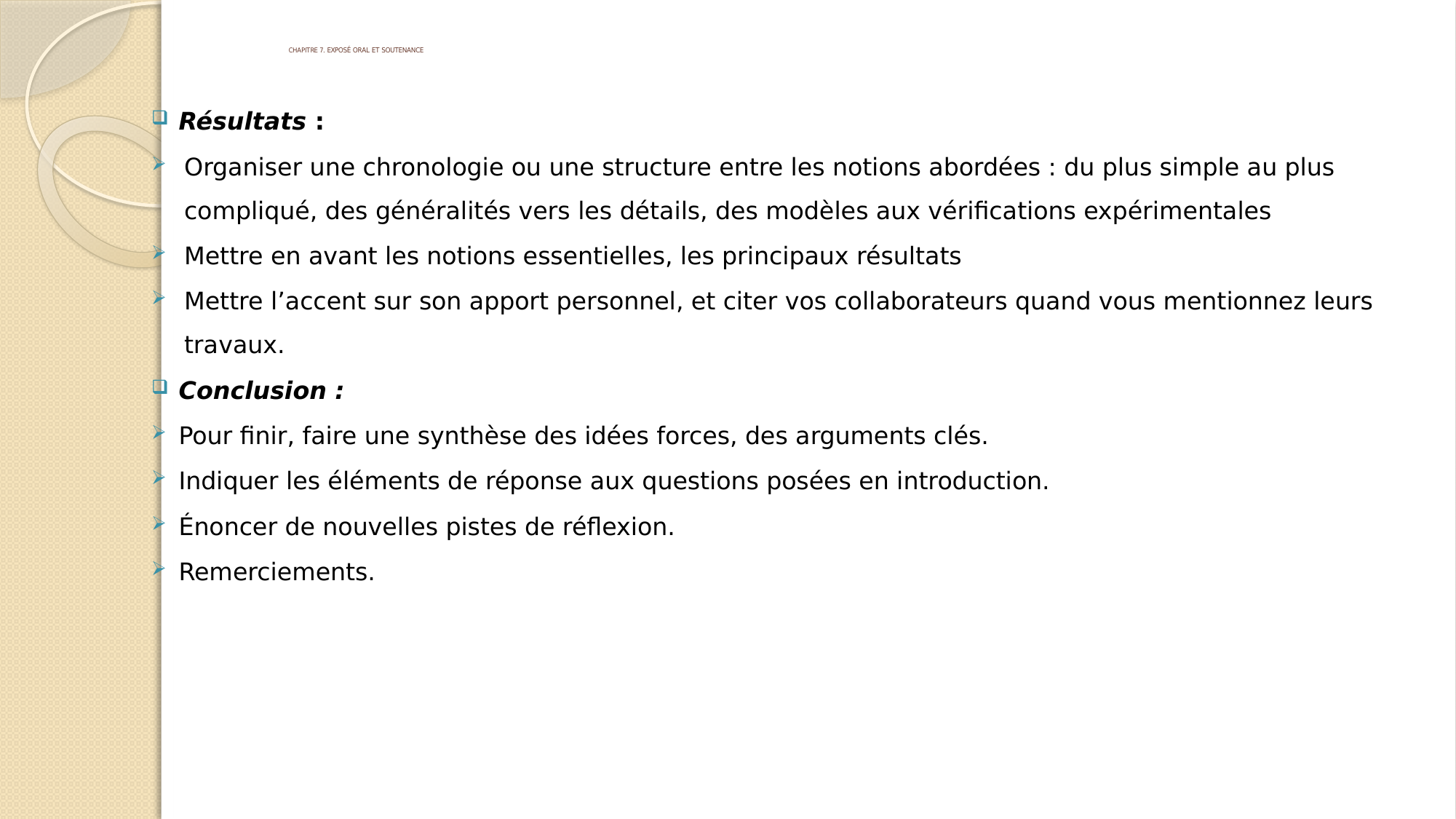

# CHAPITRE 7. EXPOSÉ ORAL ET SOUTENANCE
Résultats :
Organiser une chronologie ou une structure entre les notions abordées : du plus simple au plus compliqué, des généralités vers les détails, des modèles aux vérifications expérimentales
Mettre en avant les notions essentielles, les principaux résultats
Mettre l’accent sur son apport personnel, et citer vos collaborateurs quand vous mentionnez leurs travaux.
Conclusion :
Pour finir, faire une synthèse des idées forces, des arguments clés.
Indiquer les éléments de réponse aux questions posées en introduction.
Énoncer de nouvelles pistes de réflexion.
Remerciements.